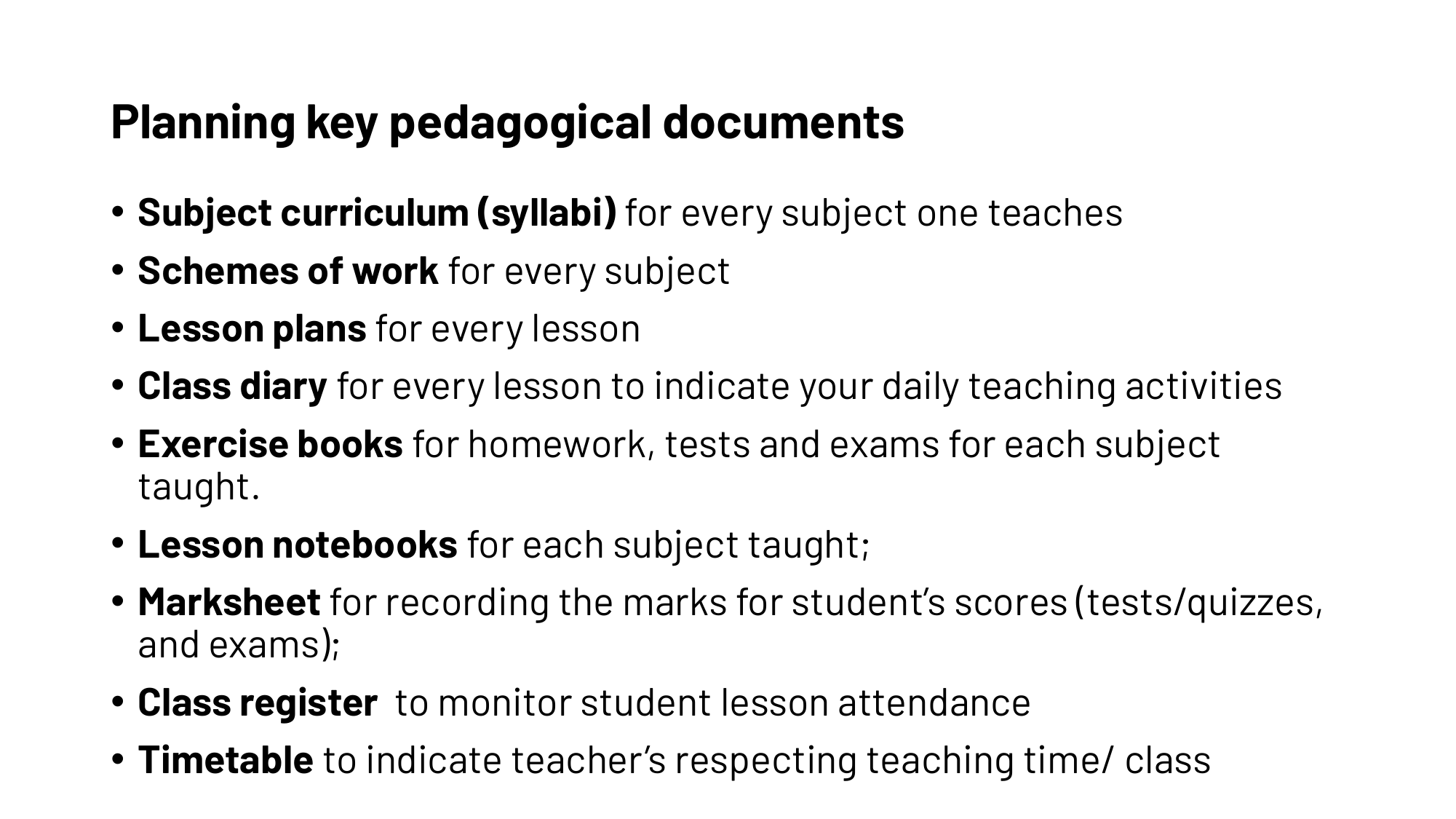

# Planning key pedagogical documents
Subject curriculum (syllabi) for every subject one teaches
Schemes of work for every subject
Lesson plans for every lesson
Class diary for every lesson to indicate your daily teaching activities
Exercise books for homework, tests and exams for each subject taught.
Lesson notebooks for each subject taught;
Marksheet for recording the marks for student’s scores (tests/quizzes, and exams);
Class register  to monitor student lesson attendance
Timetable to indicate teacher’s respecting teaching time/ class